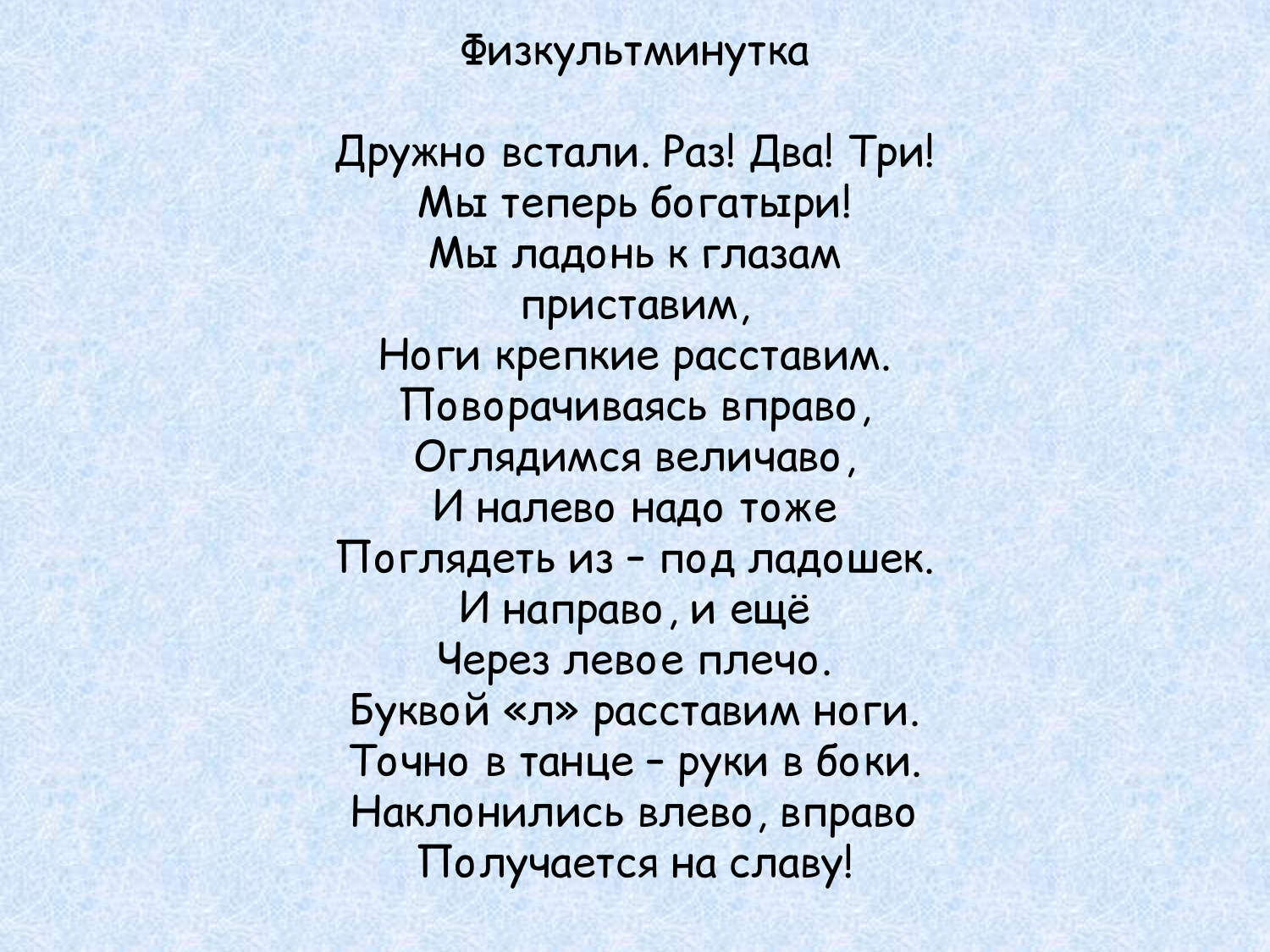

Физкультминутка

Дружно встали. Раз! Два! Три!
Мы теперь богатыри!
Мы ладонь к глазам приставим,
Ноги крепкие расставим.
Поворачиваясь вправо,
Оглядимся величаво,
И налево надо тоже
Поглядеть из – под ладошек.
И направо, и ещё
Через левое плечо.
Буквой «л» расставим ноги.
Точно в танце – руки в боки.
Наклонились влево, вправо
Получается на славу!